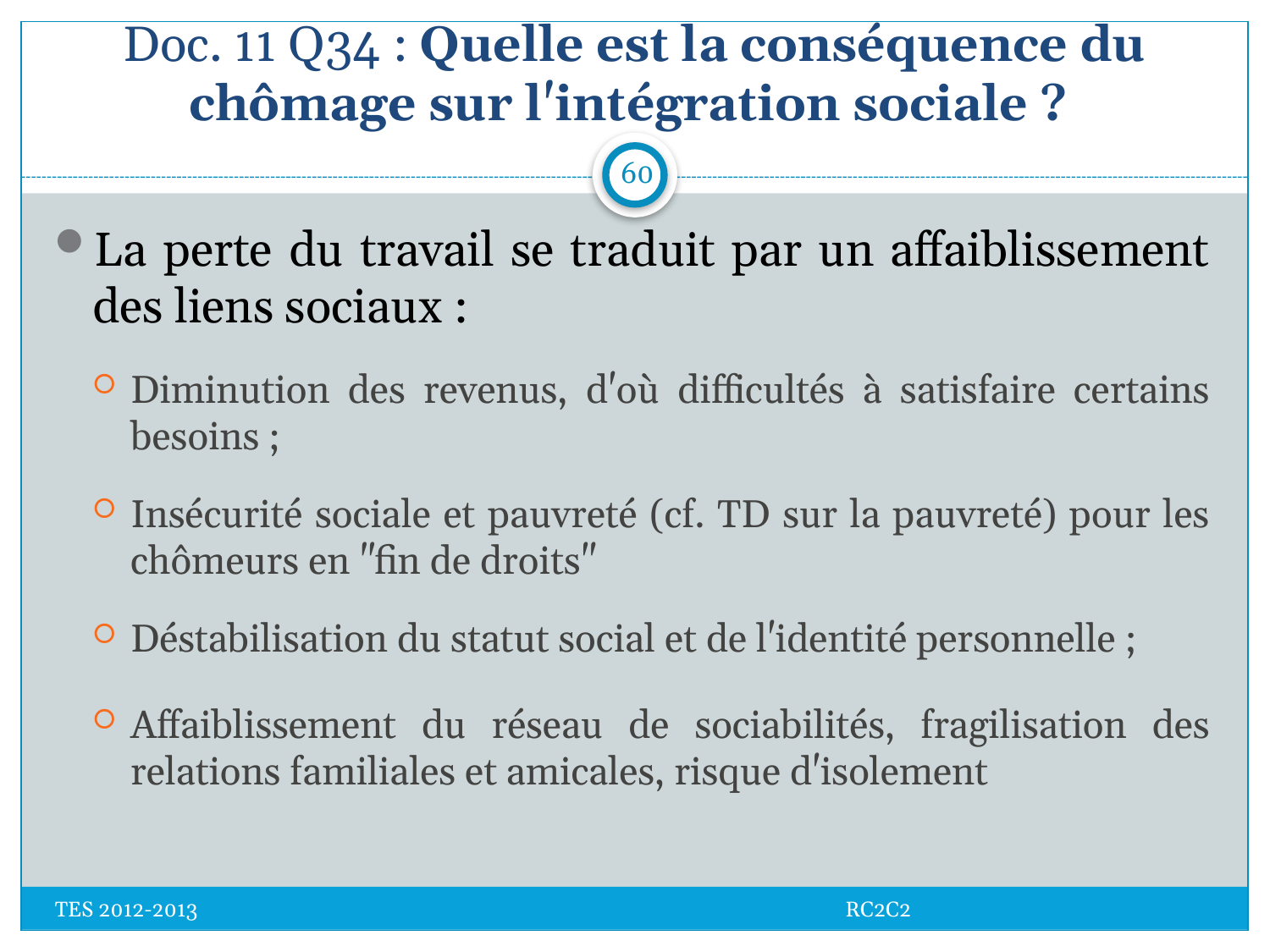

# Doc. 11 Q34 : Quelle est la conséquence du chômage sur l'intégration sociale ?
60
La perte du travail se traduit par un affaiblissement des liens sociaux :
Diminution des revenus, d'où difficultés à satisfaire certains besoins ;
Insécurité sociale et pauvreté (cf. TD sur la pauvreté) pour les chômeurs en "fin de droits"
Déstabilisation du statut social et de l'identité personnelle ;
Affaiblissement du réseau de sociabilités, fragilisation des relations familiales et amicales, risque d'isolement
TES 2012-2013                                                                                                                                RC2C2